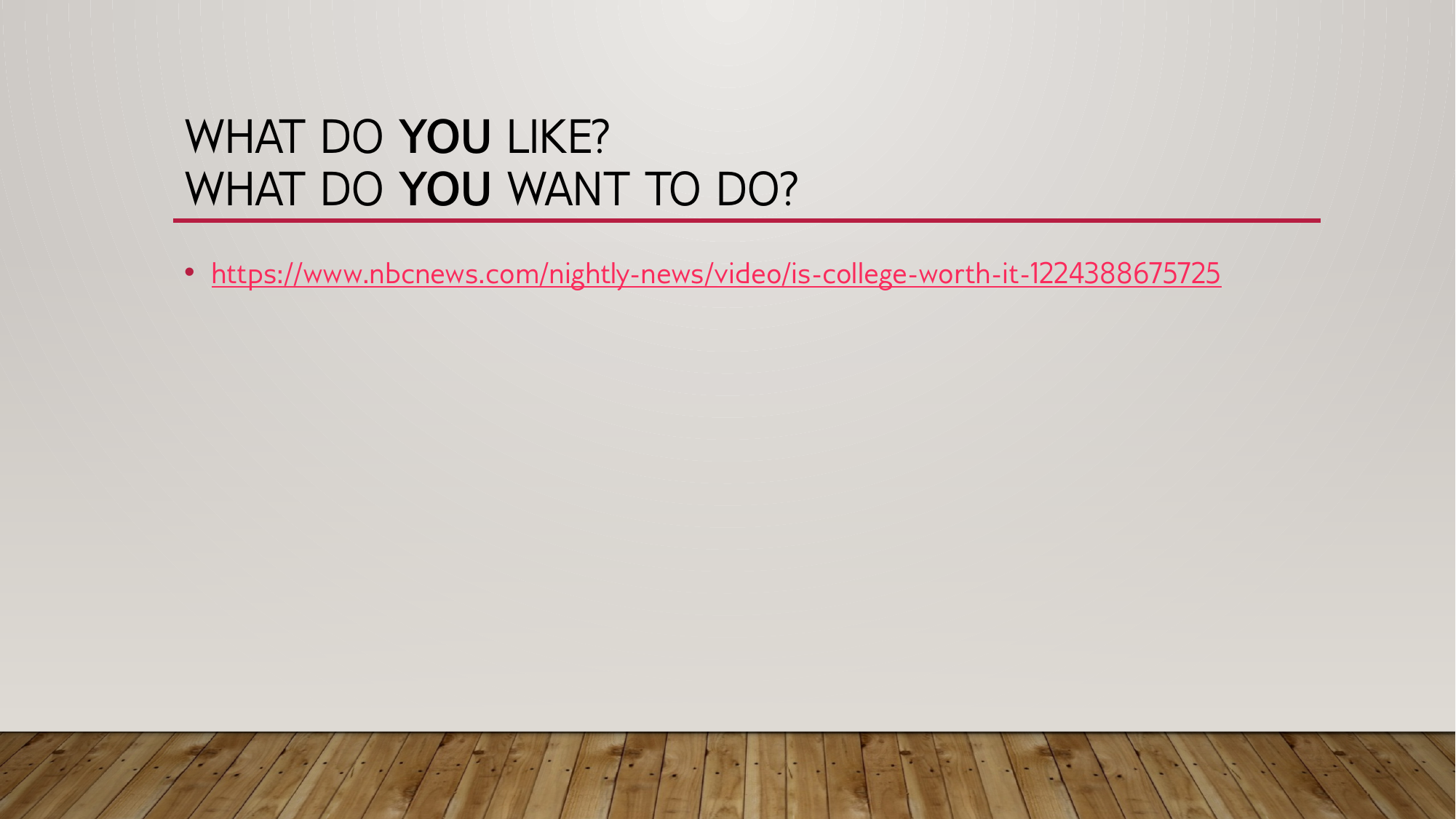

# What do you like? What do you want to do?
https://www.nbcnews.com/nightly-news/video/is-college-worth-it-1224388675725